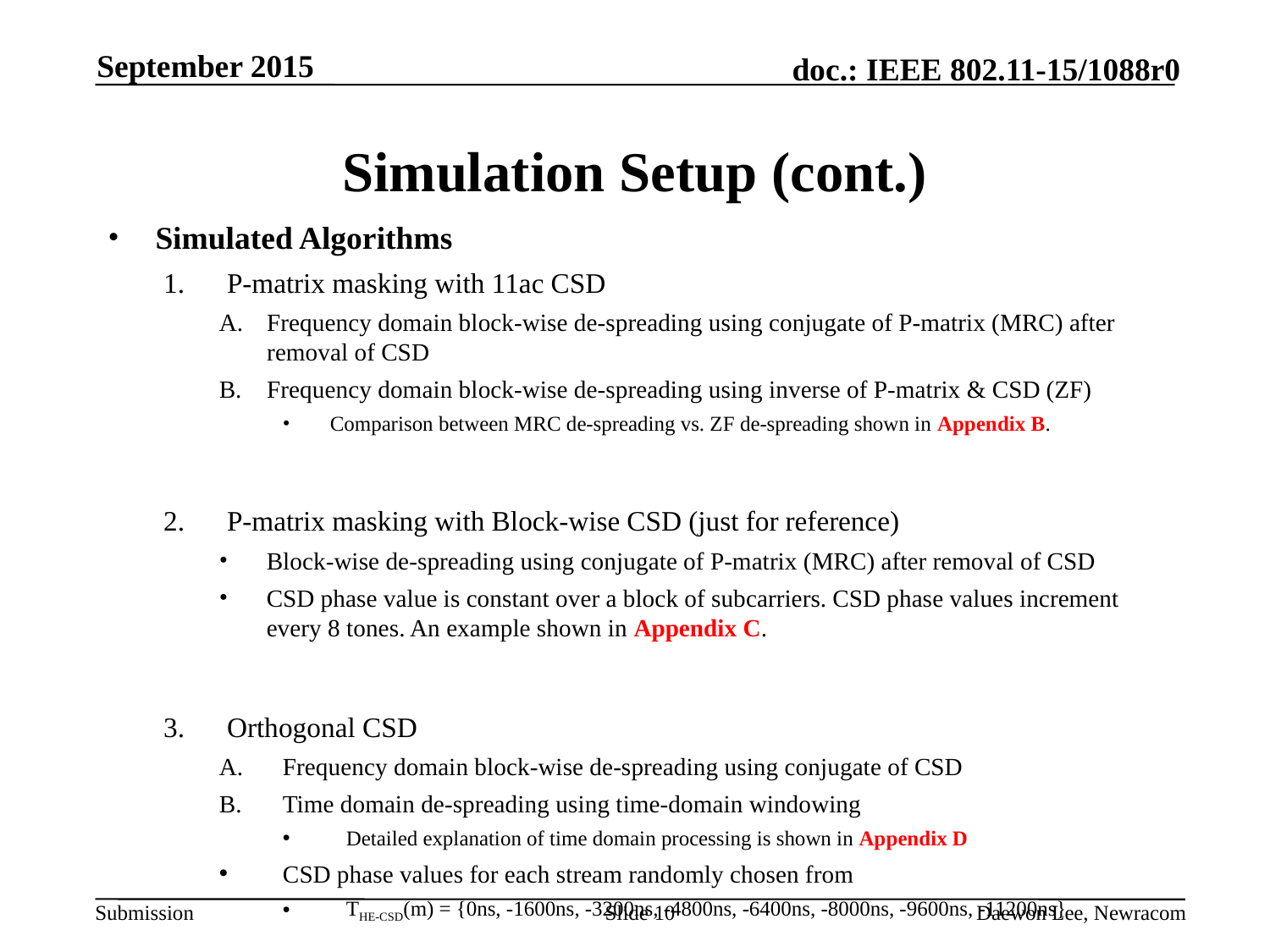

September 2015
# Simulation Setup (cont.)
Simulated Algorithms
P-matrix masking with 11ac CSD
Frequency domain block-wise de-spreading using conjugate of P-matrix (MRC) after removal of CSD
Frequency domain block-wise de-spreading using inverse of P-matrix & CSD (ZF)
Comparison between MRC de-spreading vs. ZF de-spreading shown in Appendix B.

P-matrix masking with Block-wise CSD (just for reference)
Block-wise de-spreading using conjugate of P-matrix (MRC) after removal of CSD
CSD phase value is constant over a block of subcarriers. CSD phase values increment every 8 tones. An example shown in Appendix C.

Orthogonal CSD
Frequency domain block-wise de-spreading using conjugate of CSD
Time domain de-spreading using time-domain windowing
Detailed explanation of time domain processing is shown in Appendix D
CSD phase values for each stream randomly chosen from
THE-CSD(m) = {0ns, -1600ns, -3200ns, -4800ns, -6400ns, -8000ns, -9600ns, -11200ns}

Slide 10
Daewon Lee, Newracom